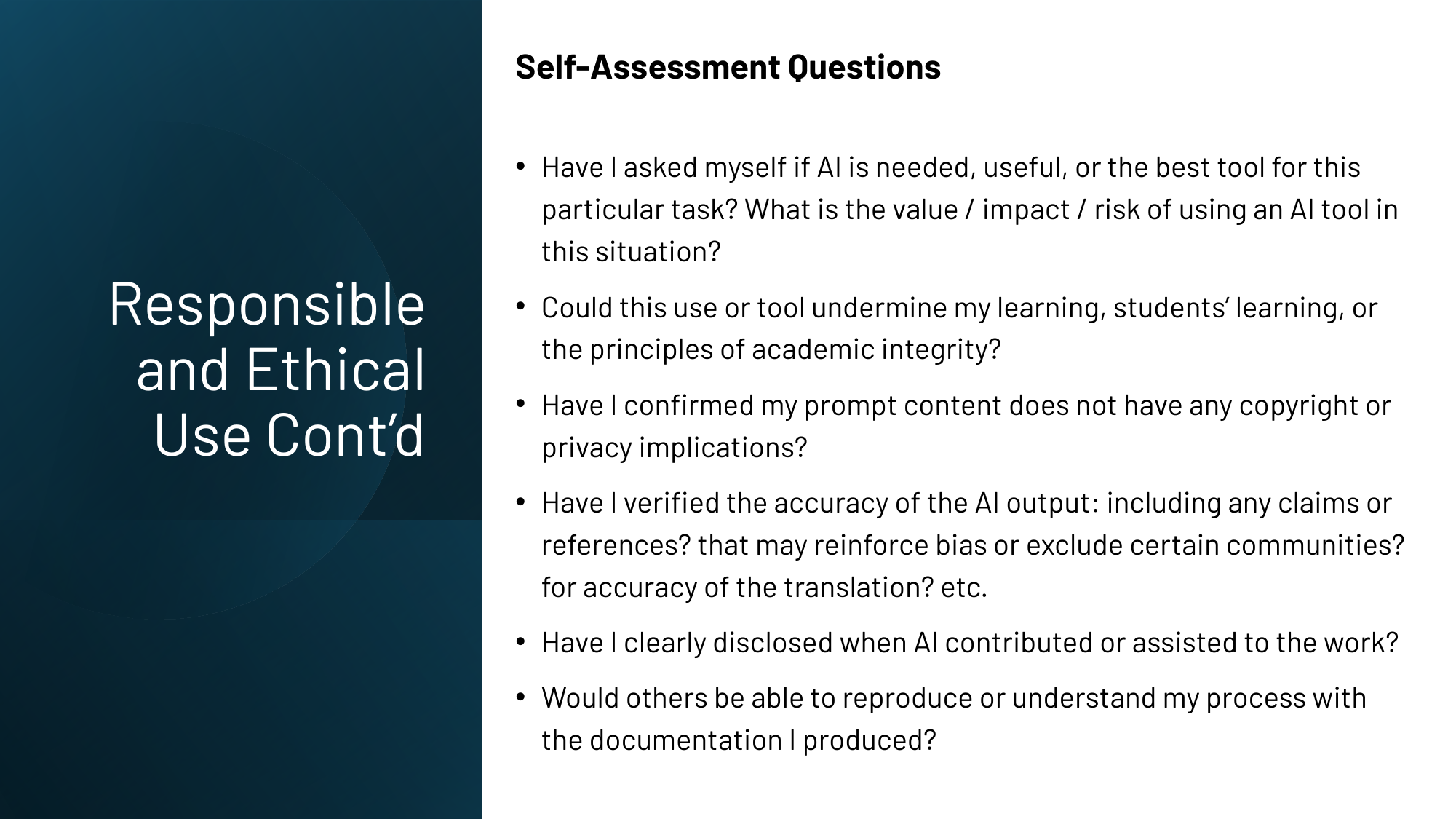

Self-Assessment Questions

Have I asked myself if AI is needed, useful, or the best tool for this particular task? What is the value / impact / risk of using an AI tool in this situation?
Could this use or tool undermine my learning, students’ learning, or the principles of academic integrity?
Have I confirmed my prompt content does not have any copyright or privacy implications?
Have I verified the accuracy of the AI output: including any claims or references? that may reinforce bias or exclude certain communities? for accuracy of the translation? etc.
Have I clearly disclosed when AI contributed or assisted to the work?
Would others be able to reproduce or understand my process with the documentation I produced?

# Responsible and Ethical Use Cont’d